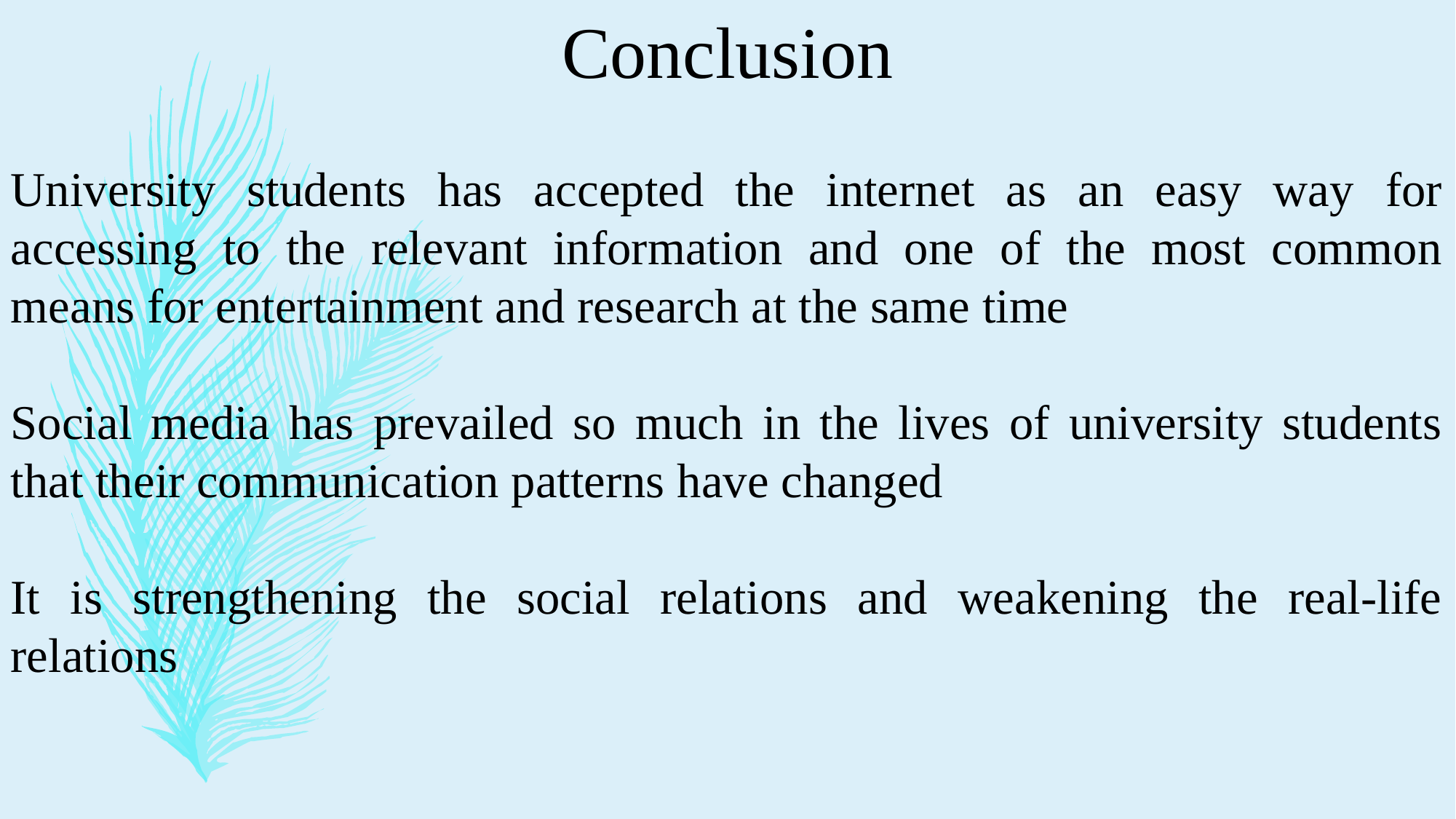

Conclusion

University students has accepted the internet as an easy way for accessing to the relevant information and one of the most common means for entertainment and research at the same time

Social media has prevailed so much in the lives of university students that their communication patterns have changed

It is strengthening the social relations and weakening the real-life relations